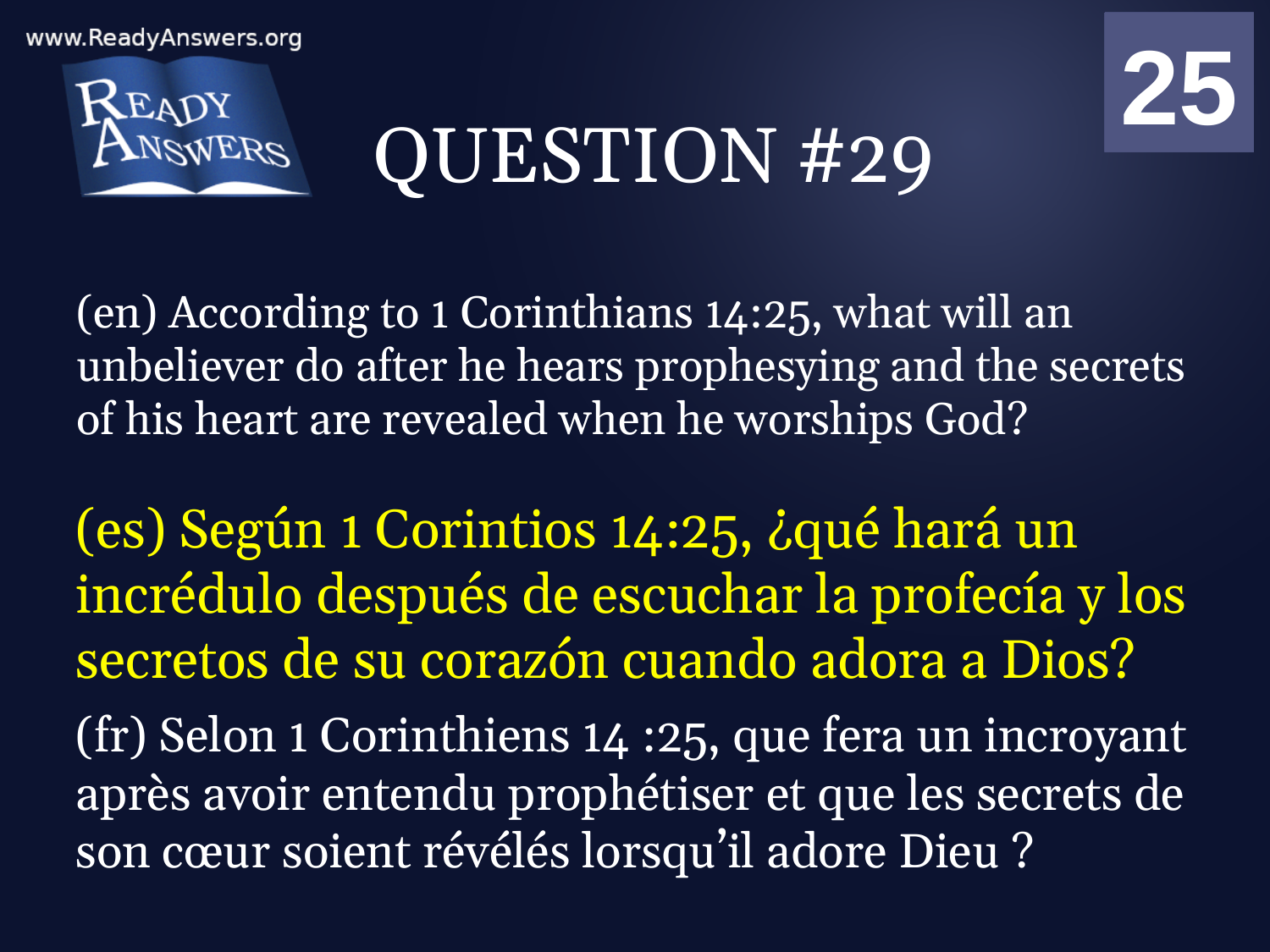

01
02
03
04
05
06
07
08
09
10
11
12
13
14
15
16
17
18
19
20
21
22
23
24
25
00
# QUESTION #29
(en) According to 1 Corinthians 14:25, what will an unbeliever do after he hears prophesying and the secrets of his heart are revealed when he worships God?
(es) Según 1 Corintios 14:25, ¿qué hará un incrédulo después de escuchar la profecía y los secretos de su corazón cuando adora a Dios?
(fr) Selon 1 Corinthiens 14 :25, que fera un incroyant après avoir entendu prophétiser et que les secrets de son cœur soient révélés lorsqu’il adore Dieu ?